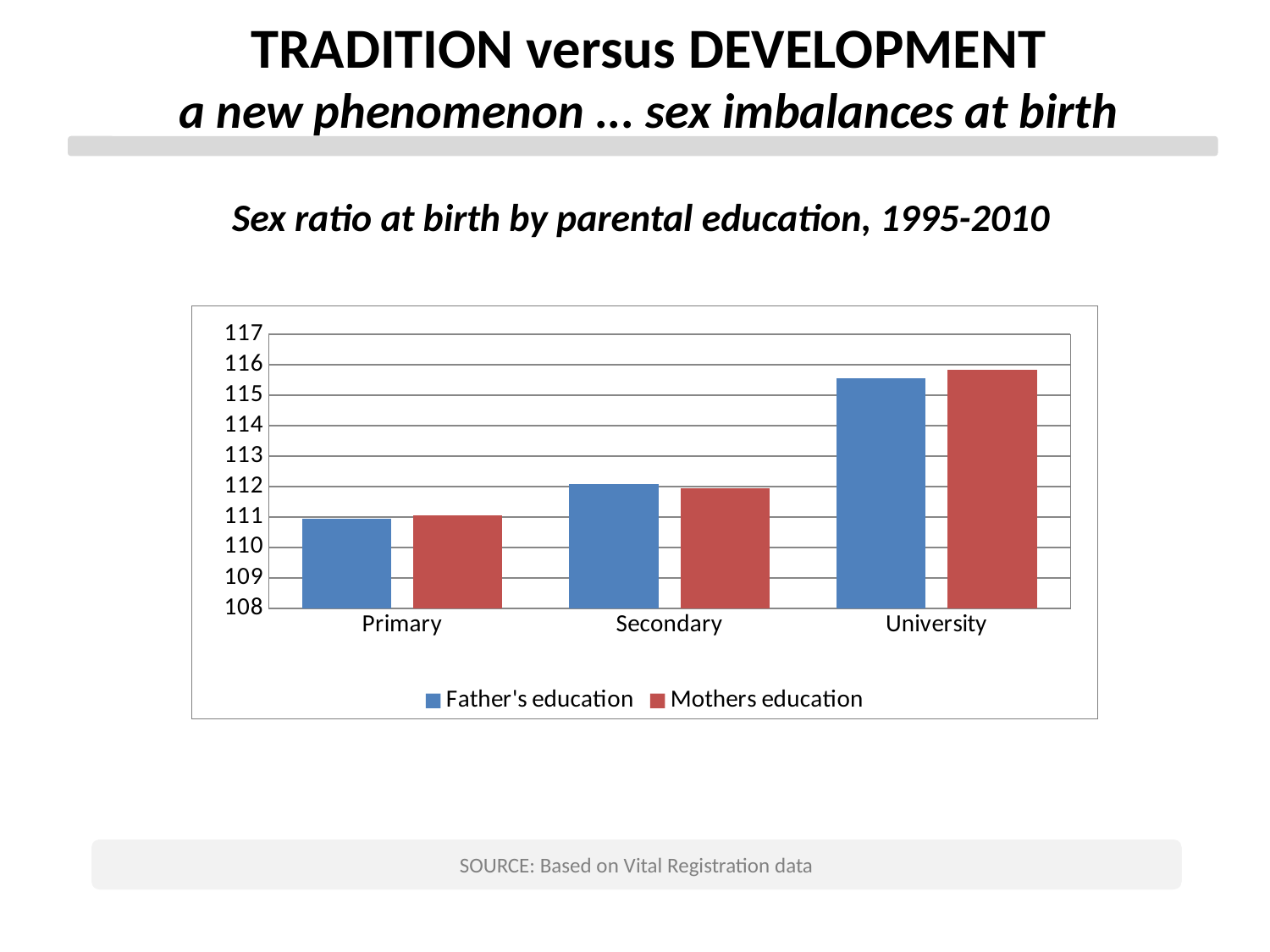

TRADITION versus DEVELOPMENT
a new phenomenon ... sex imbalances at birth

Sex ratio at birth by parental education, 1995-2010

### Chart

| Category | Father's education | Mothers education |
|---|---|---|
| Primary | 110.95293734839935 | 111.05329290611598 |
| Secondary | 112.09760767632373 | 111.9446248586763 |
| University | 115.55151978589247 | 115.83825626400488 |
SOURCE: Based on Vital Registration data